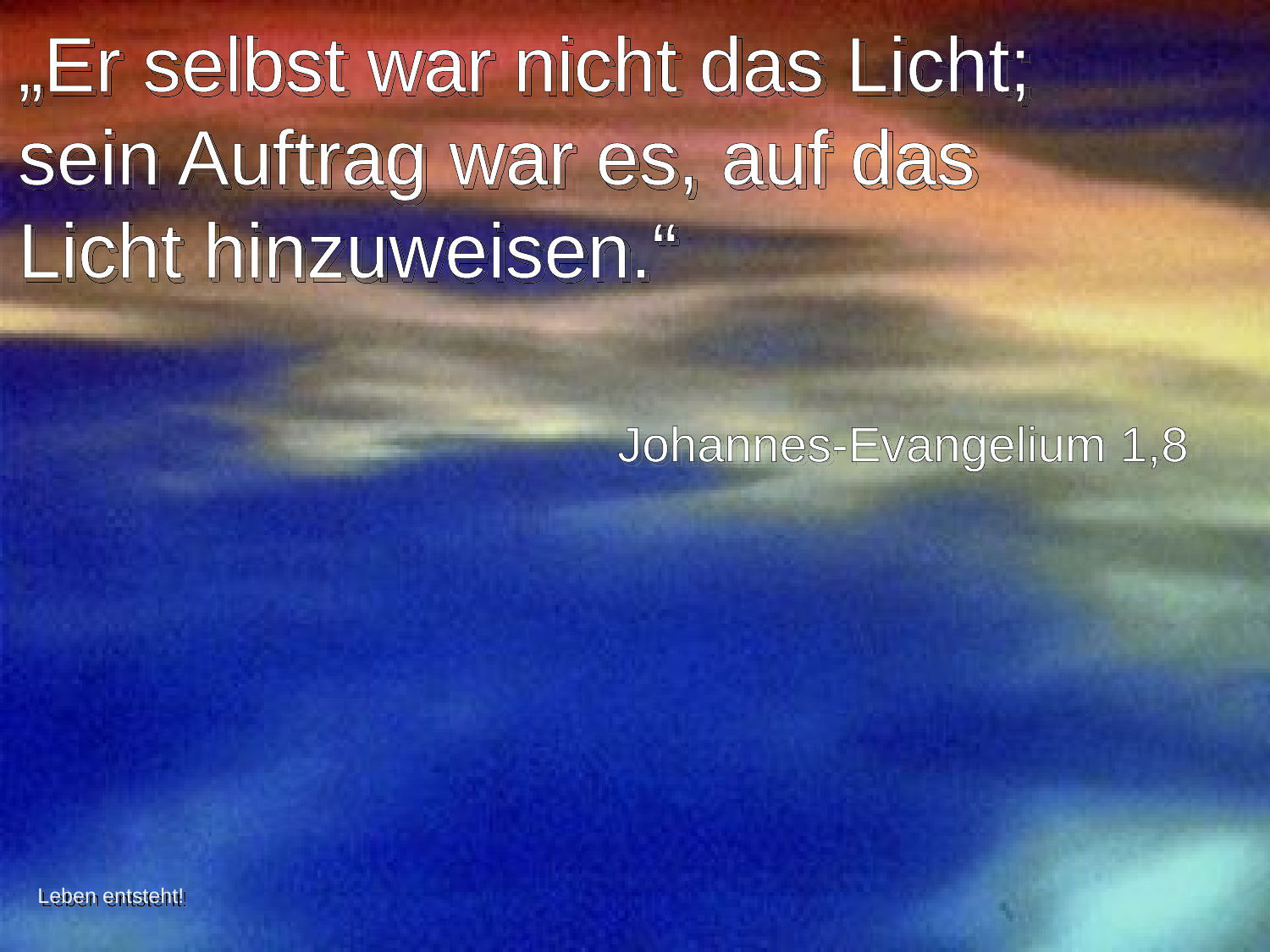

# „Er selbst war nicht das Licht; sein Auftrag war es, auf das Licht hinzuweisen.“
Johannes-Evangelium 1,8
Leben entsteht!